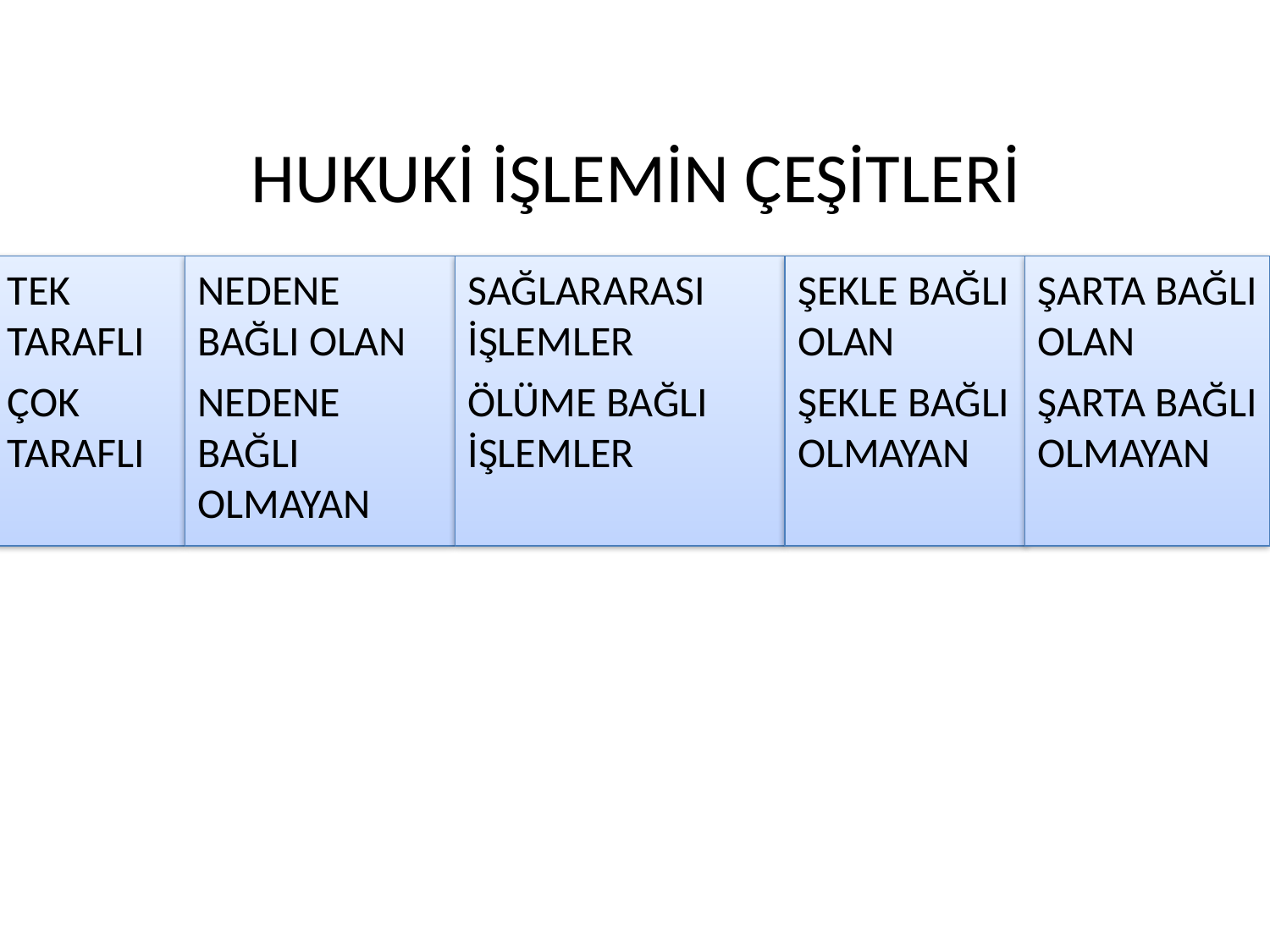

HUKUKİ İŞLEMİN ÇEŞİTLERİ

TEK TARAFLI
ÇOK TARAFLI
NEDENE BAĞLI OLAN
NEDENE BAĞLI OLMAYAN
SAĞLARARASI İŞLEMLER
ÖLÜME BAĞLI İŞLEMLER
ŞEKLE BAĞLI OLAN
ŞEKLE BAĞLI OLMAYAN
ŞARTA BAĞLI OLAN
ŞARTA BAĞLI OLMAYAN